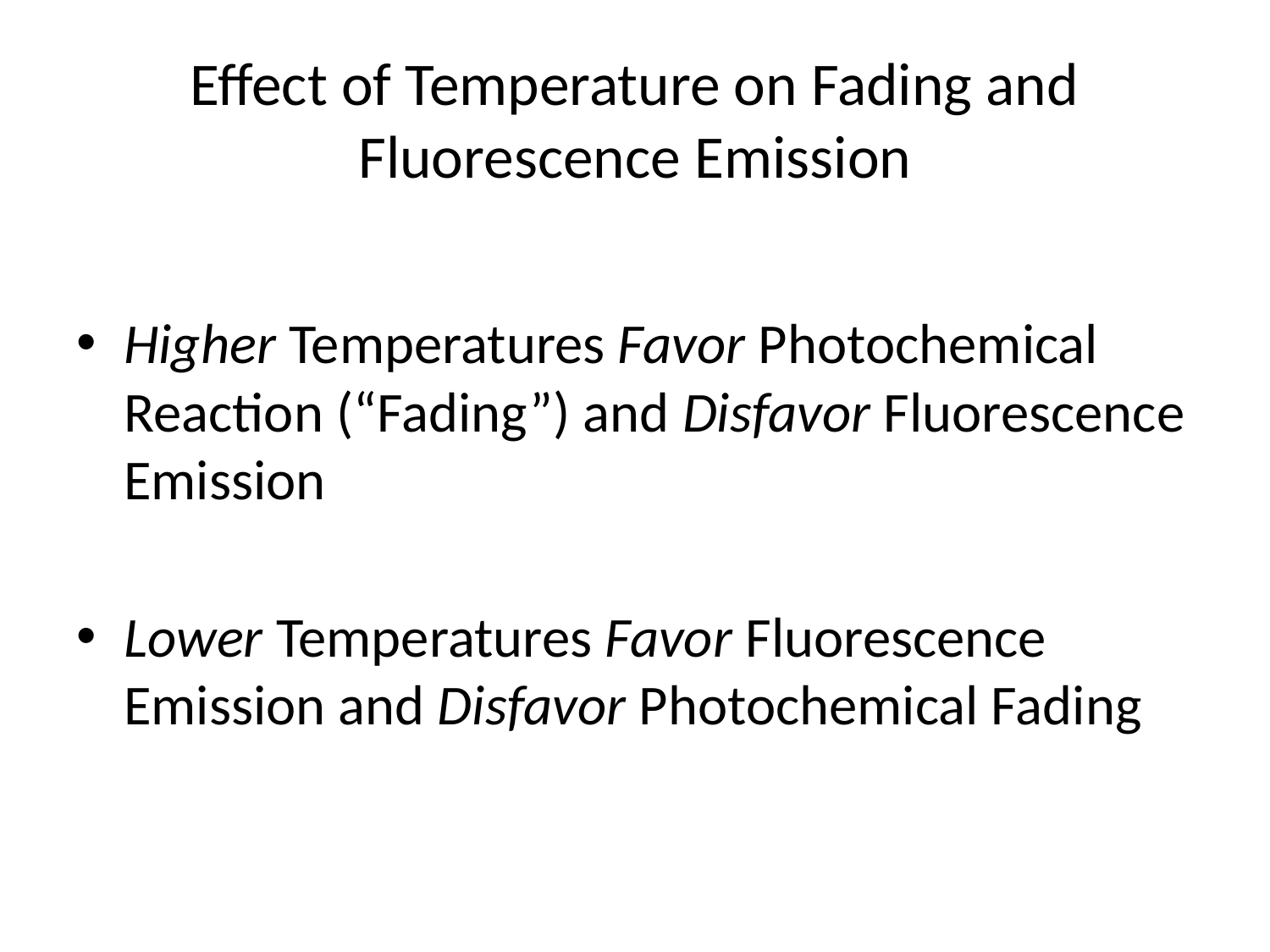

# Effect of Temperature on Fading and Fluorescence Emission

Higher Temperatures Favor Photochemical Reaction (“Fading”) and Disfavor Fluorescence Emission

Lower Temperatures Favor Fluorescence Emission and Disfavor Photochemical Fading